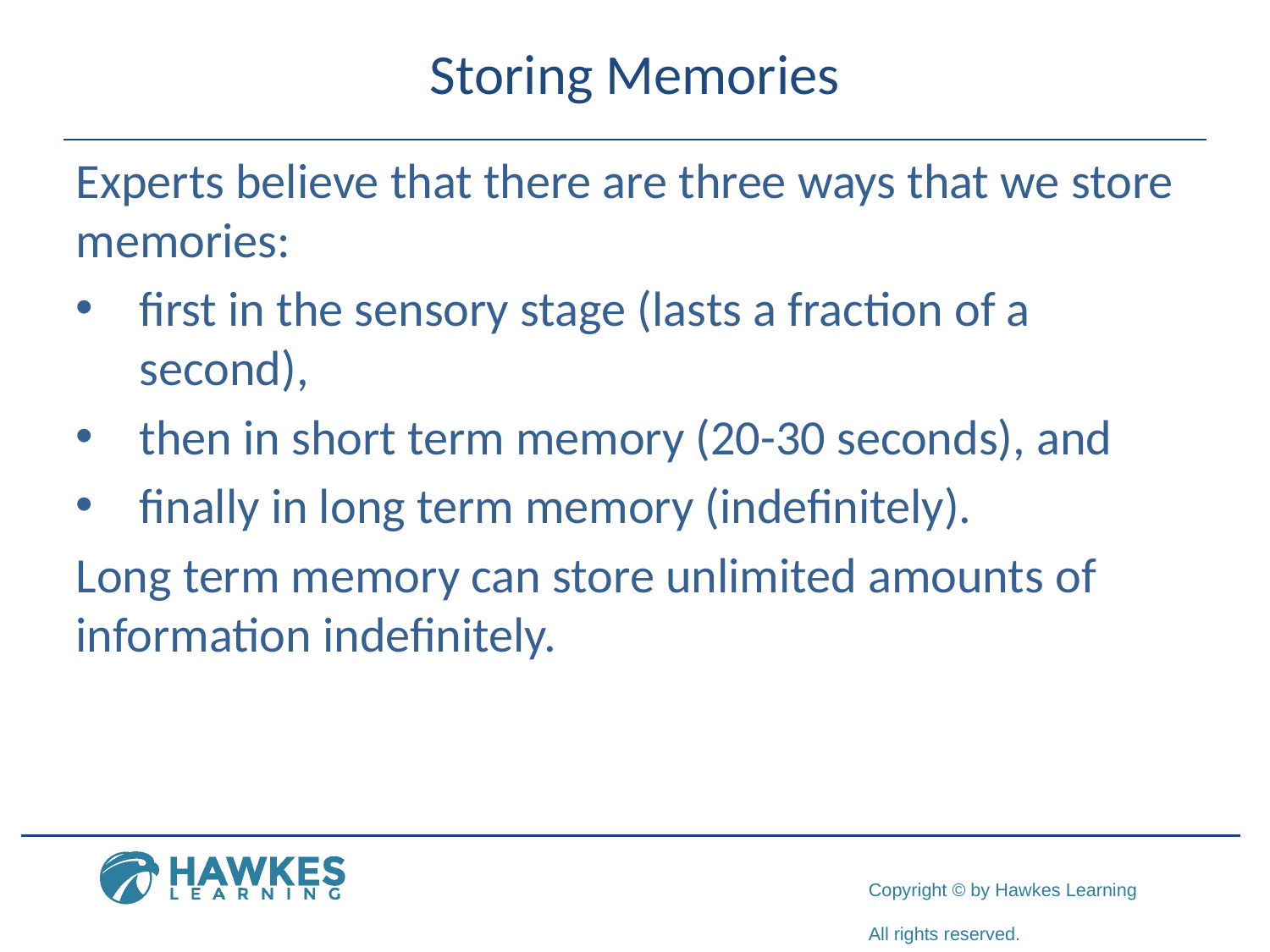

# Storing Memories
Experts believe that there are three ways that we store memories:
first in the sensory stage (lasts a fraction of a second),
then in short term memory (20-30 seconds), and
finally in long term memory (indefinitely).
Long term memory can store unlimited amounts of information indefinitely.